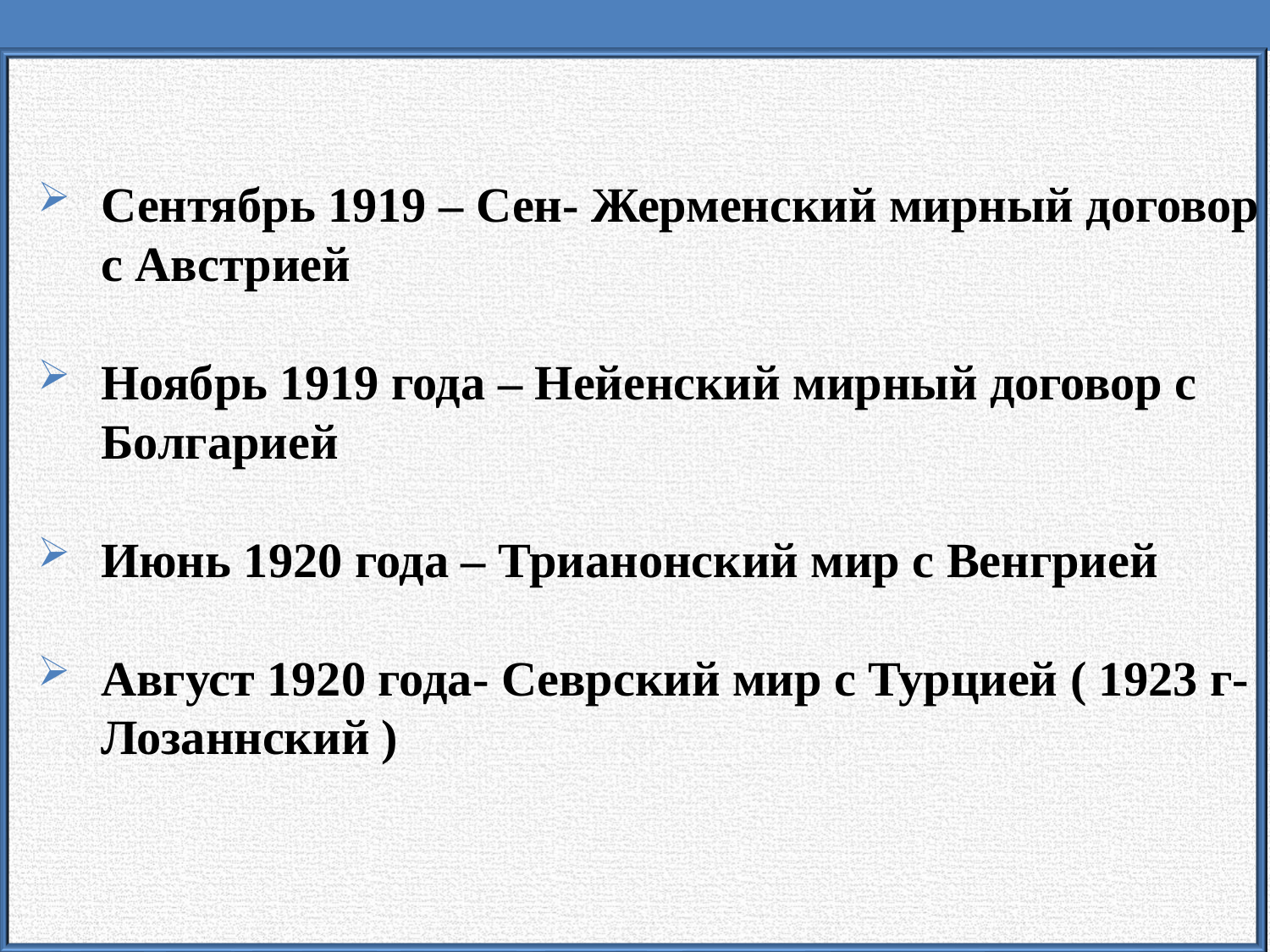

Сентябрь 1919 – Сен- Жерменский мирный договор с Австрией

Ноябрь 1919 года – Нейенский мирный договор с Болгарией

Июнь 1920 года – Трианонский мир с Венгрией

Август 1920 года- Севрский мир с Турцией ( 1923 г- Лозаннский )